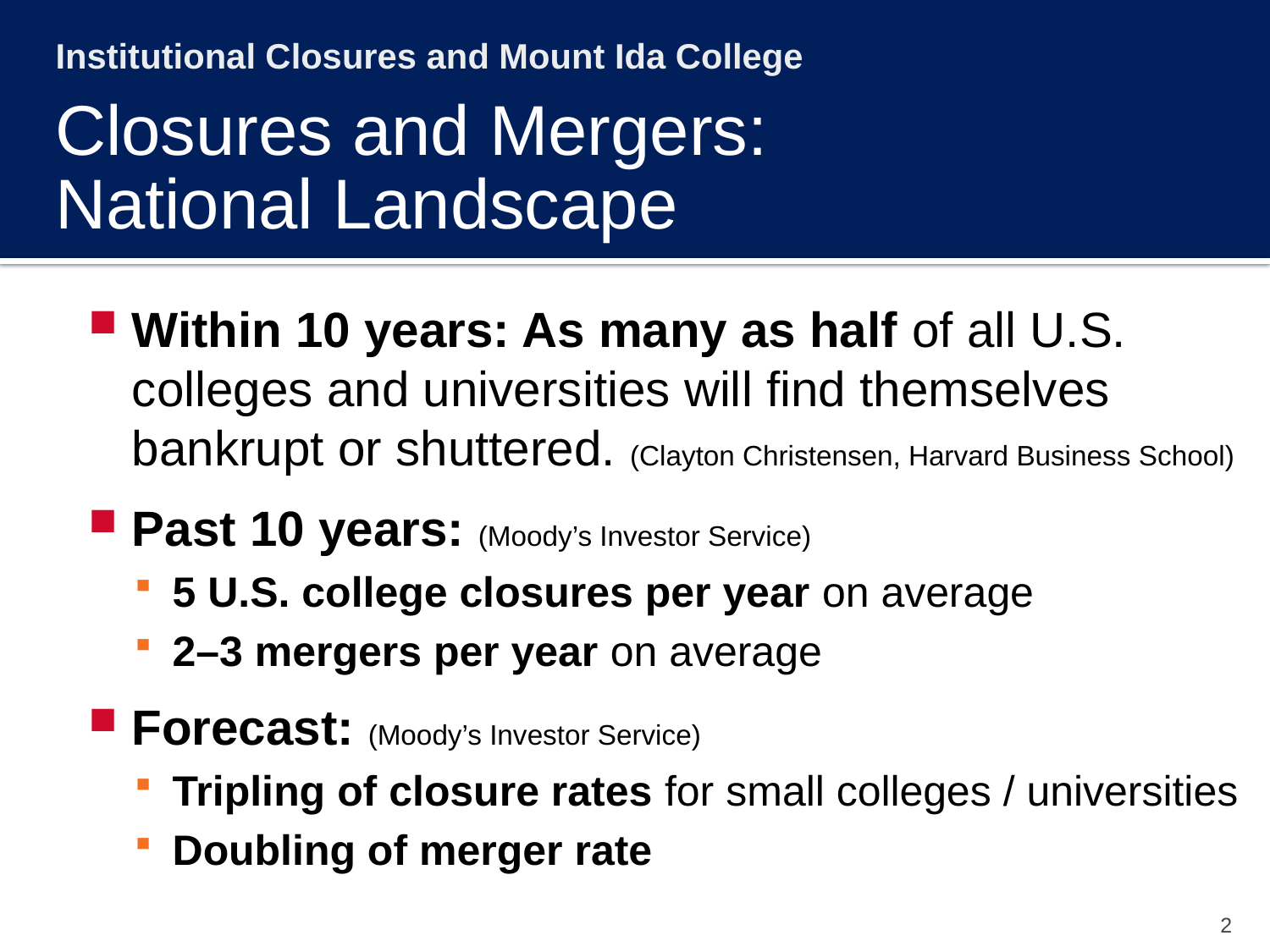

Institutional Closures and Mount Ida College
# Closures and Mergers: National Landscape
Within 10 years: As many as half of all U.S. colleges and universities will find themselves bankrupt or shuttered. (Clayton Christensen, Harvard Business School)
Past 10 years: (Moody’s Investor Service)
5 U.S. college closures per year on average
2–3 mergers per year on average
Forecast: (Moody’s Investor Service)
Tripling of closure rates for small colleges / universities
Doubling of merger rate